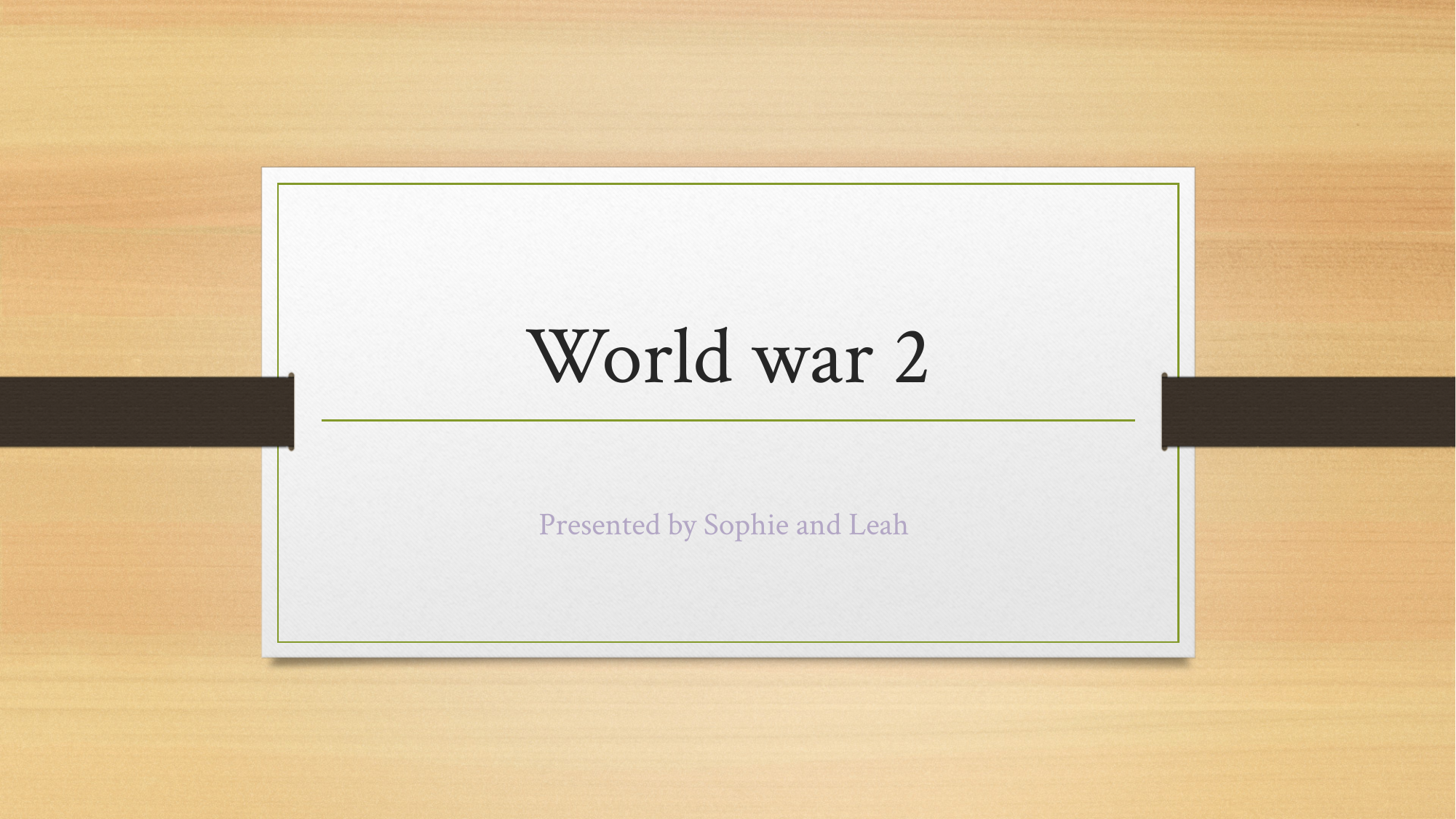

# World war 2
Presented by Sophie and Leah